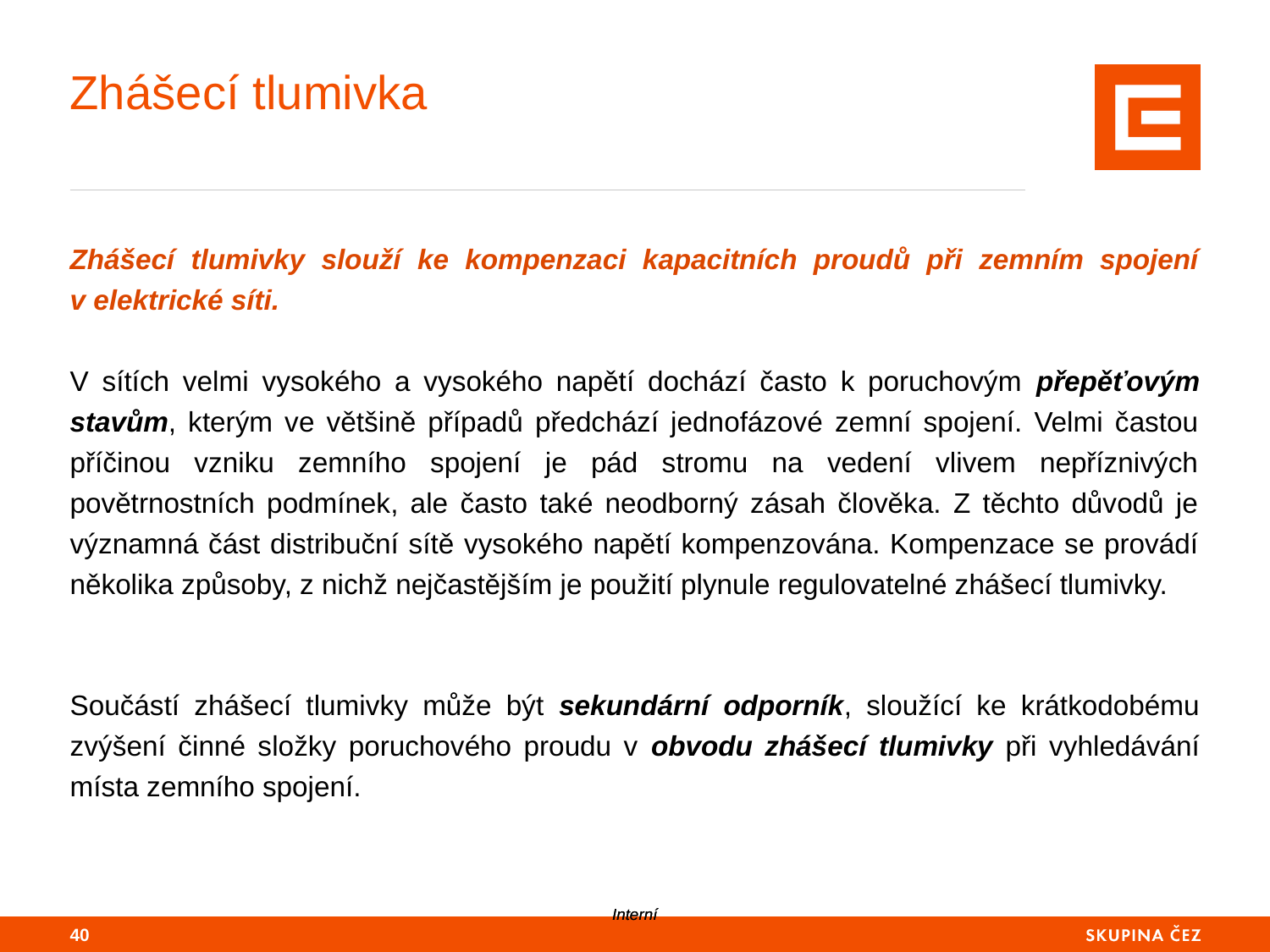

# Zhášecí tlumivka
Zhášecí tlumivky slouží ke kompenzaci kapacitních proudů při zemním spojení v elektrické síti.

V sítích velmi vysokého a vysokého napětí dochází často k poruchovým přepěťovým stavům, kterým ve většině případů předchází jednofázové zemní spojení. Velmi častou příčinou vzniku zemního spojení je pád stromu na vedení vlivem nepříznivých povětrnostních podmínek, ale často také neodborný zásah člověka. Z těchto důvodů je významná část distribuční sítě vysokého napětí kompenzována. Kompenzace se provádí několika způsoby, z nichž nejčastějším je použití plynule regulovatelné zhášecí tlumivky.

Součástí zhášecí tlumivky může být sekundární odporník, sloužící ke krátkodobému zvýšení činné složky poruchového proudu v obvodu zhášecí tlumivky při vyhledávání místa zemního spojení.

40